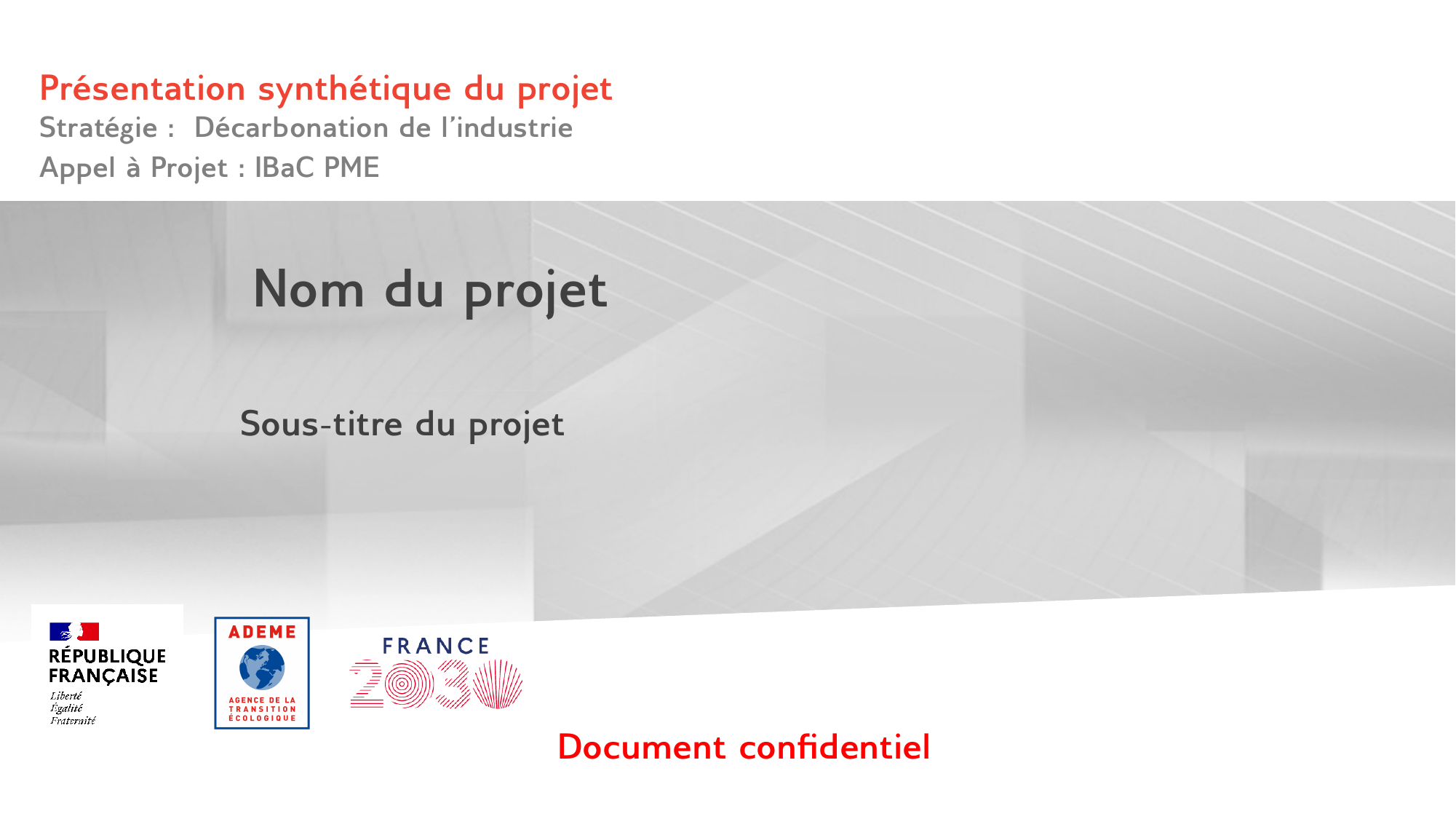

# Présentation synthétique du projet
Stratégie :  Décarbonation de l’industrie
Appel à Projet : IBaC PME
Nom du projet
Sous-titre du projet
Document confidentiel